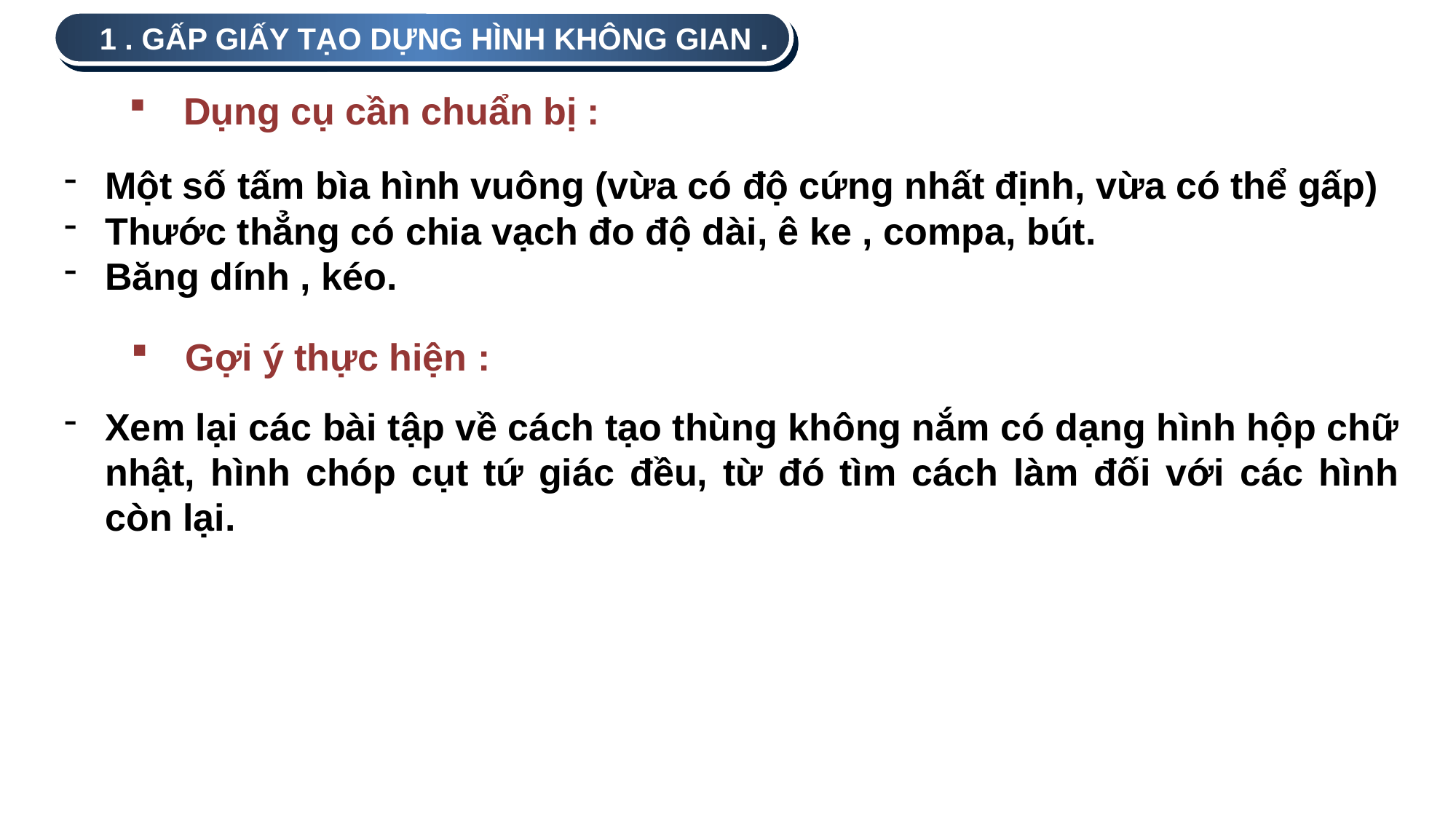

1 . GẤP GIẤY TẠO DỰNG HÌNH KHÔNG GIAN .
Dụng cụ cần chuẩn bị :
Một số tấm bìa hình vuông (vừa có độ cứng nhất định, vừa có thể gấp)
Thước thẳng có chia vạch đo độ dài, ê ke , compa, bút.
Băng dính , kéo.
Gợi ý thực hiện :
Xem lại các bài tập về cách tạo thùng không nắm có dạng hình hộp chữ nhật, hình chóp cụt tứ giác đều, từ đó tìm cách làm đối với các hình còn lại.